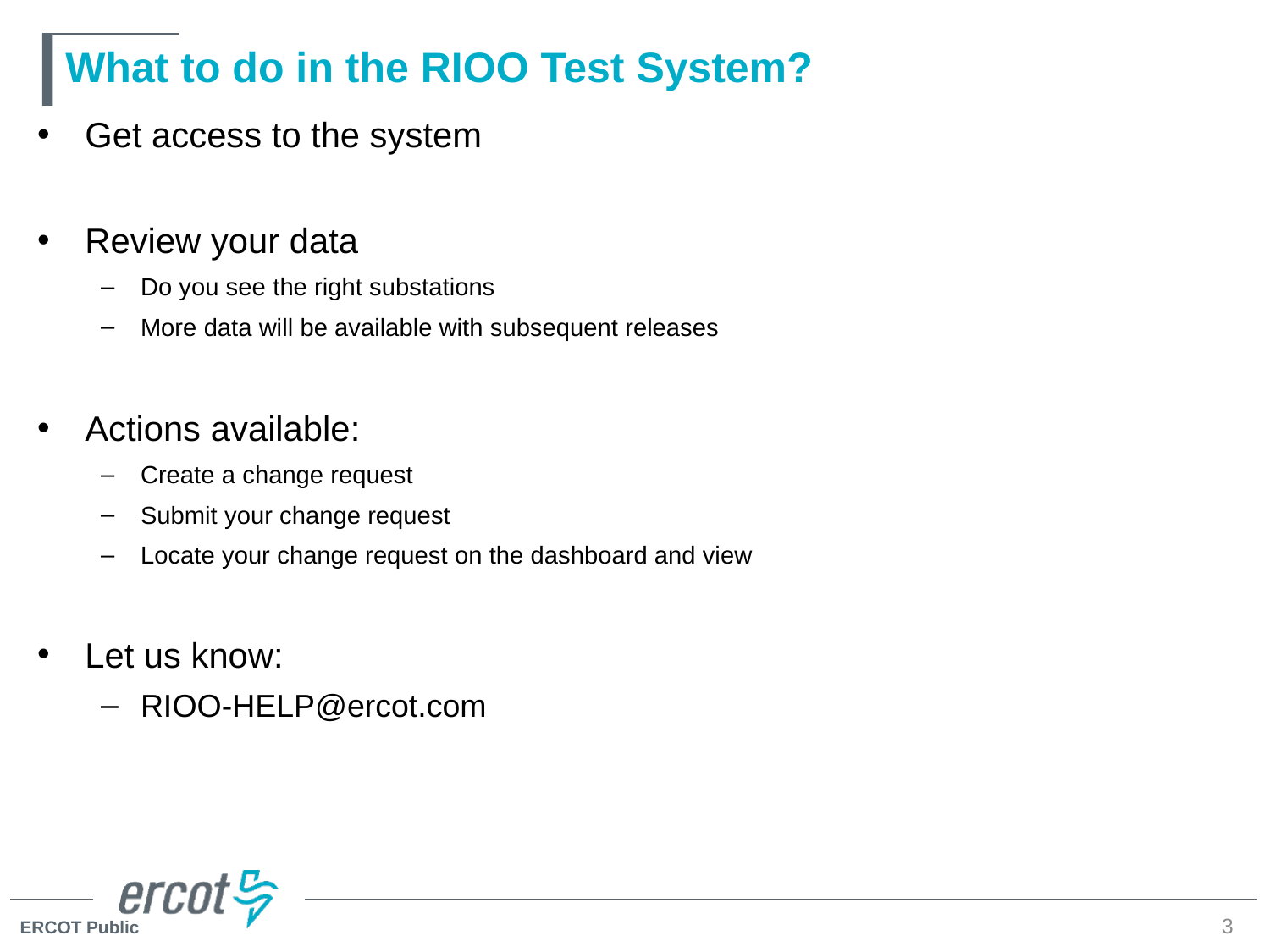

# What to do in the RIOO Test System?
Get access to the system

Review your data
Do you see the right substations
More data will be available with subsequent releases

Actions available:
Create a change request
Submit your change request
Locate your change request on the dashboard and view

Let us know:
RIOO-HELP@ercot.com
3